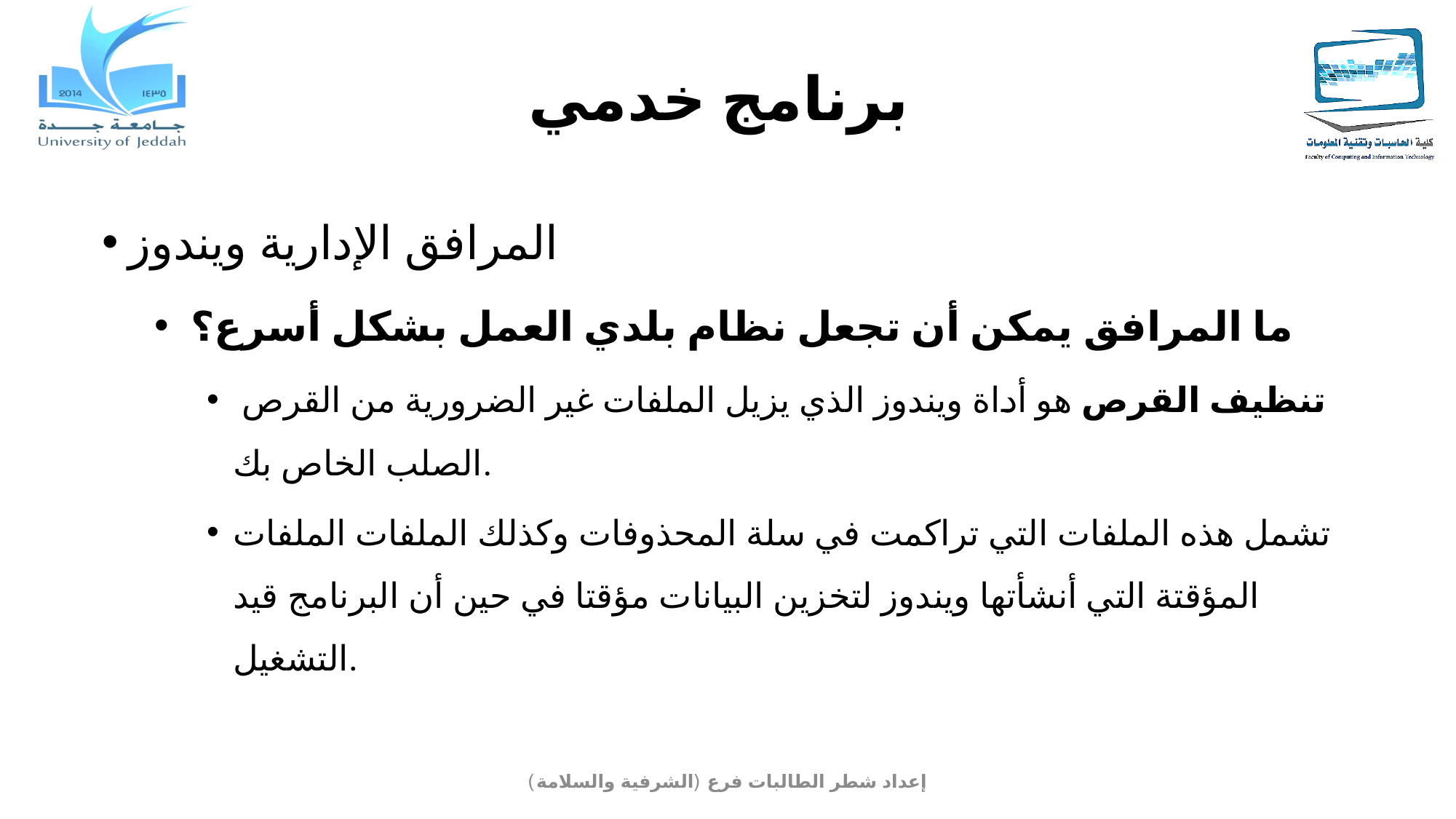

# برنامج خدمي
المرافق الإدارية ويندوز
 ما المرافق يمكن أن تجعل نظام بلدي العمل بشكل أسرع؟
 تنظيف القرص هو أداة ويندوز الذي يزيل الملفات غير الضرورية من القرص الصلب الخاص بك.
تشمل هذه الملفات التي تراكمت في سلة المحذوفات وكذلك الملفات الملفات المؤقتة التي أنشأتها ويندوز لتخزين البيانات مؤقتا في حين أن البرنامج قيد التشغيل.

إعداد شطر الطالبات فرع (الشرفية والسلامة)